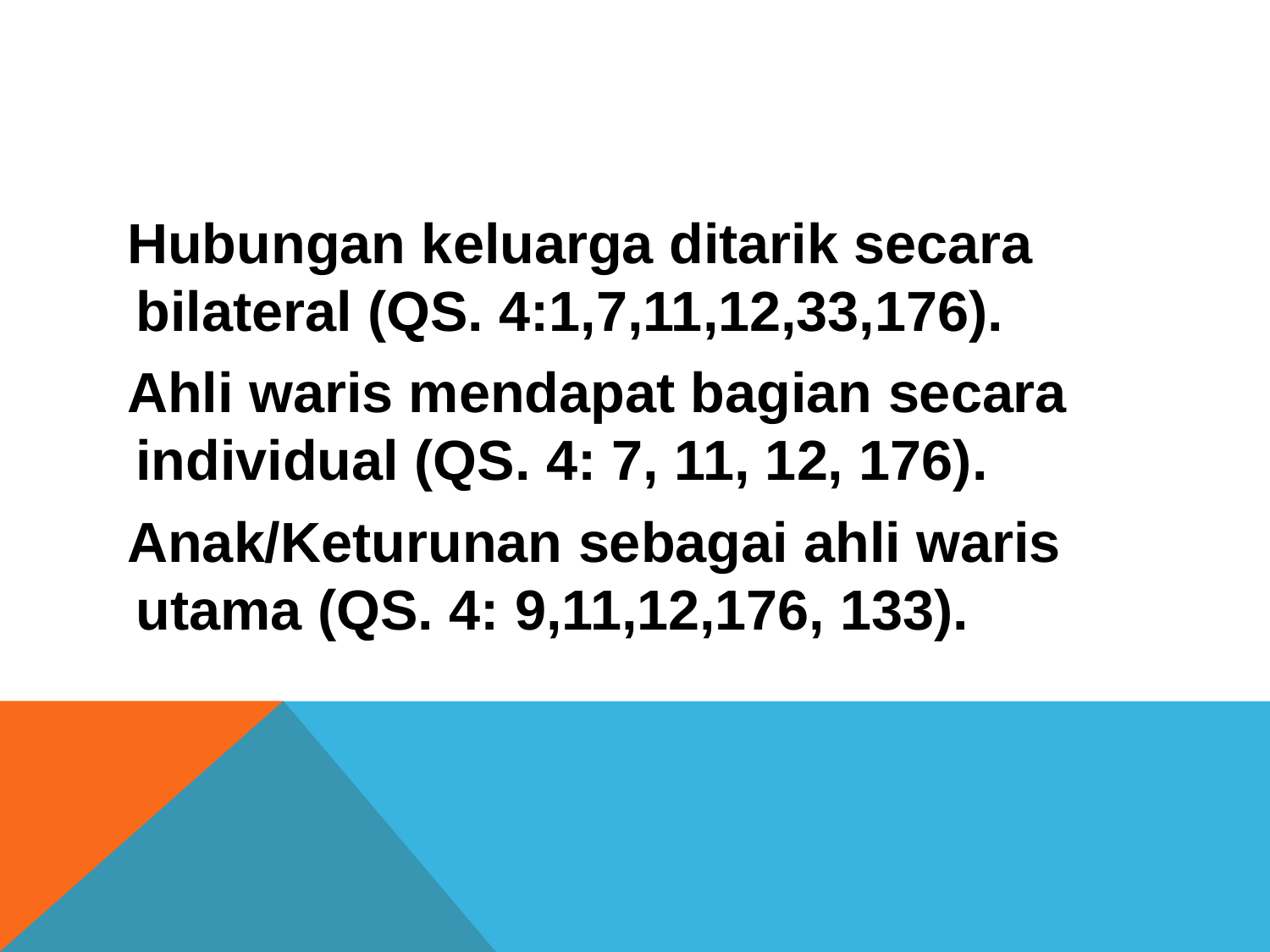

#

Hubungan keluarga ditarik secara bilateral (QS. 4:1,7,11,12,33,176).
Ahli waris mendapat bagian secara individual (QS. 4: 7, 11, 12, 176).
Anak/Keturunan sebagai ahli waris utama (QS. 4: 9,11,12,176, 133).